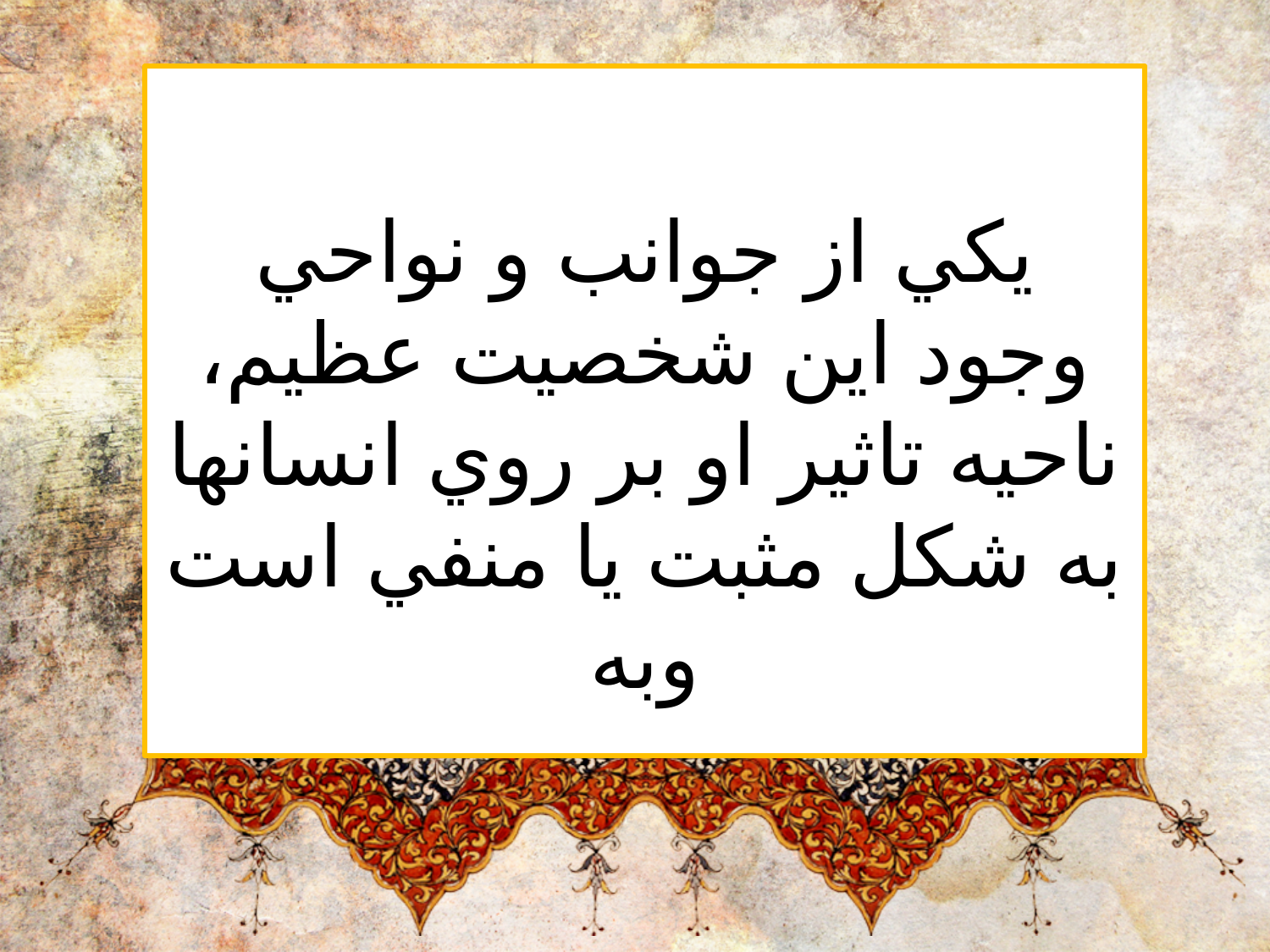

يكي از جوانب و نواحي وجود اين شخصيت عظيم، ناحيه تاثير او بر روي انسانها به شكل مثبت يا منفي است وبه